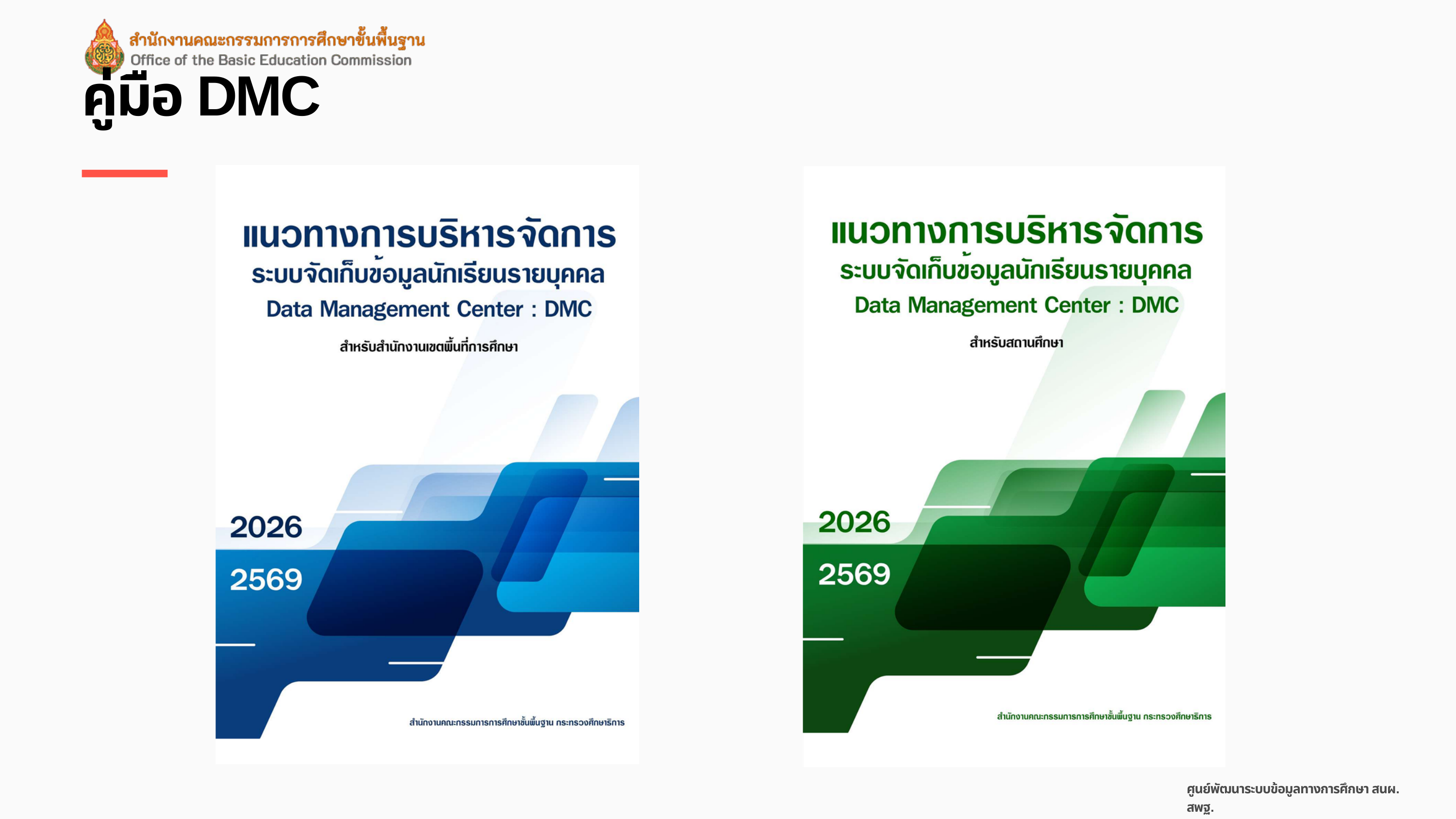

คู่มือ DMC

ศูนย์พัฒนาระบบข้อมูลทางการศึกษา สนผ. สพฐ.